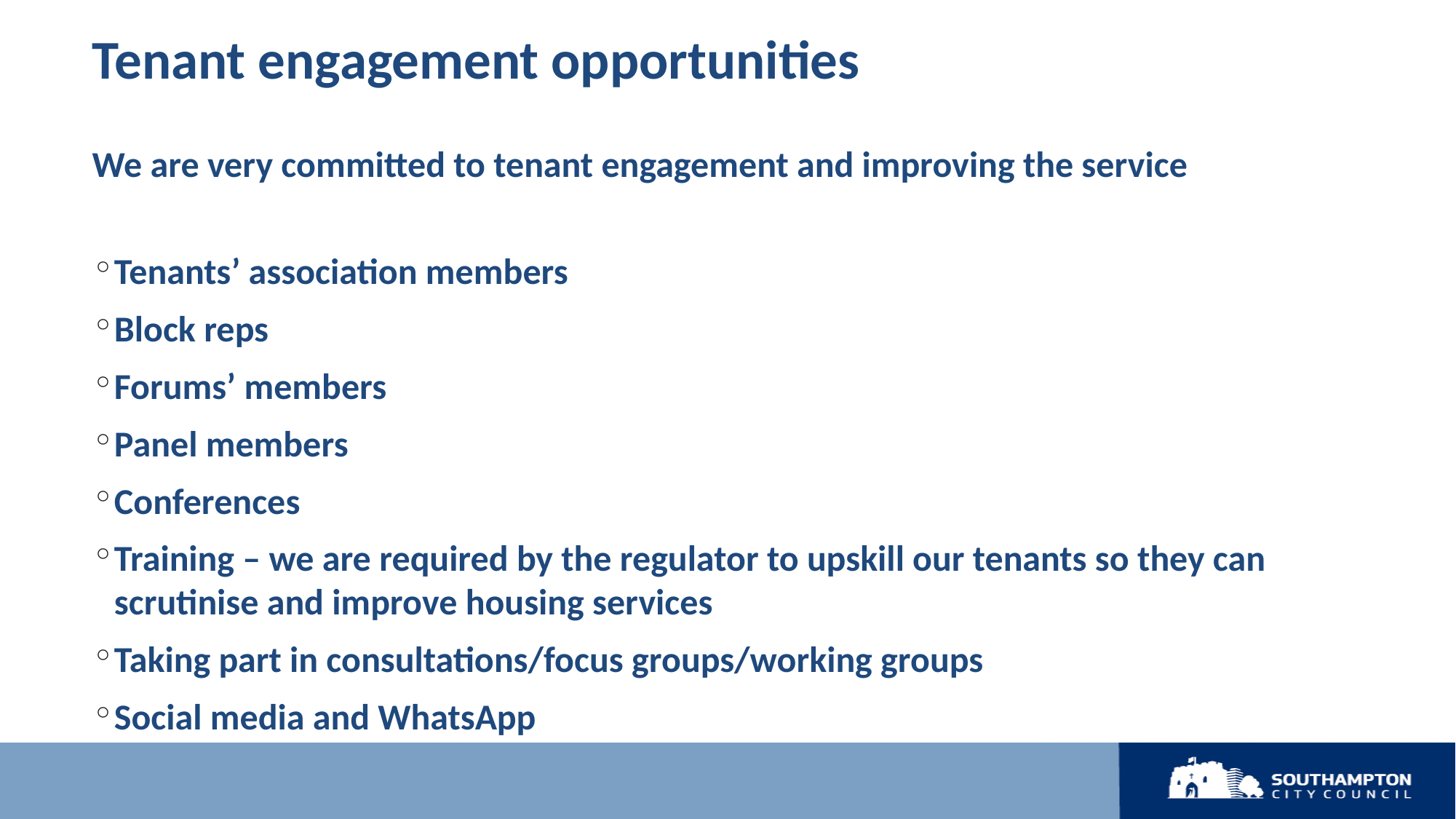

# Tenant engagement opportunities
We are very committed to tenant engagement and improving the service
Tenants’ association members
Block reps
Forums’ members
Panel members
Conferences
Training – we are required by the regulator to upskill our tenants so they can scrutinise and improve housing services
Taking part in consultations/focus groups/working groups
Social media and WhatsApp